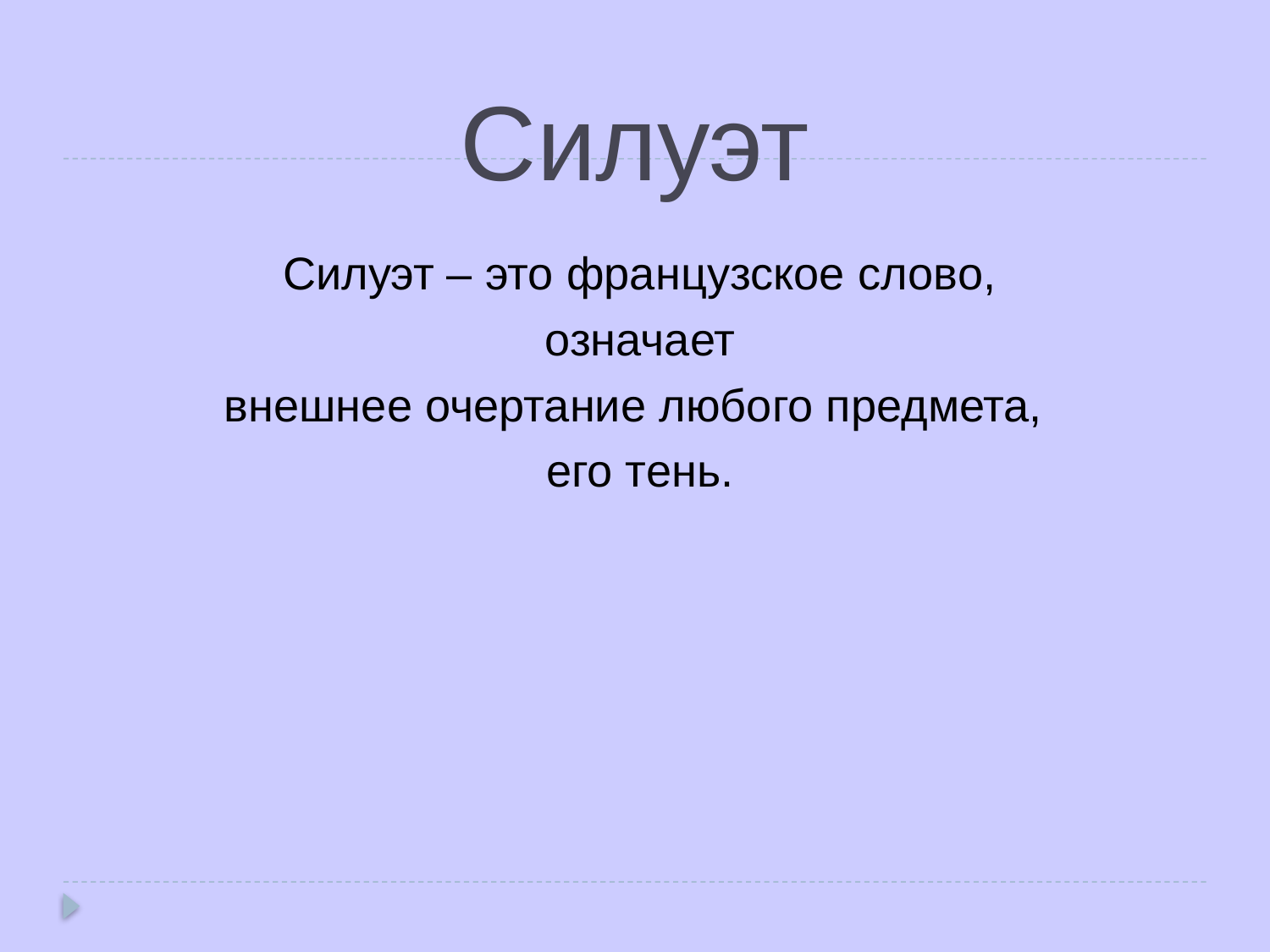

# Силуэт
Силуэт – это французское слово,
 означает
внешнее очертание любого предмета,
его тень.